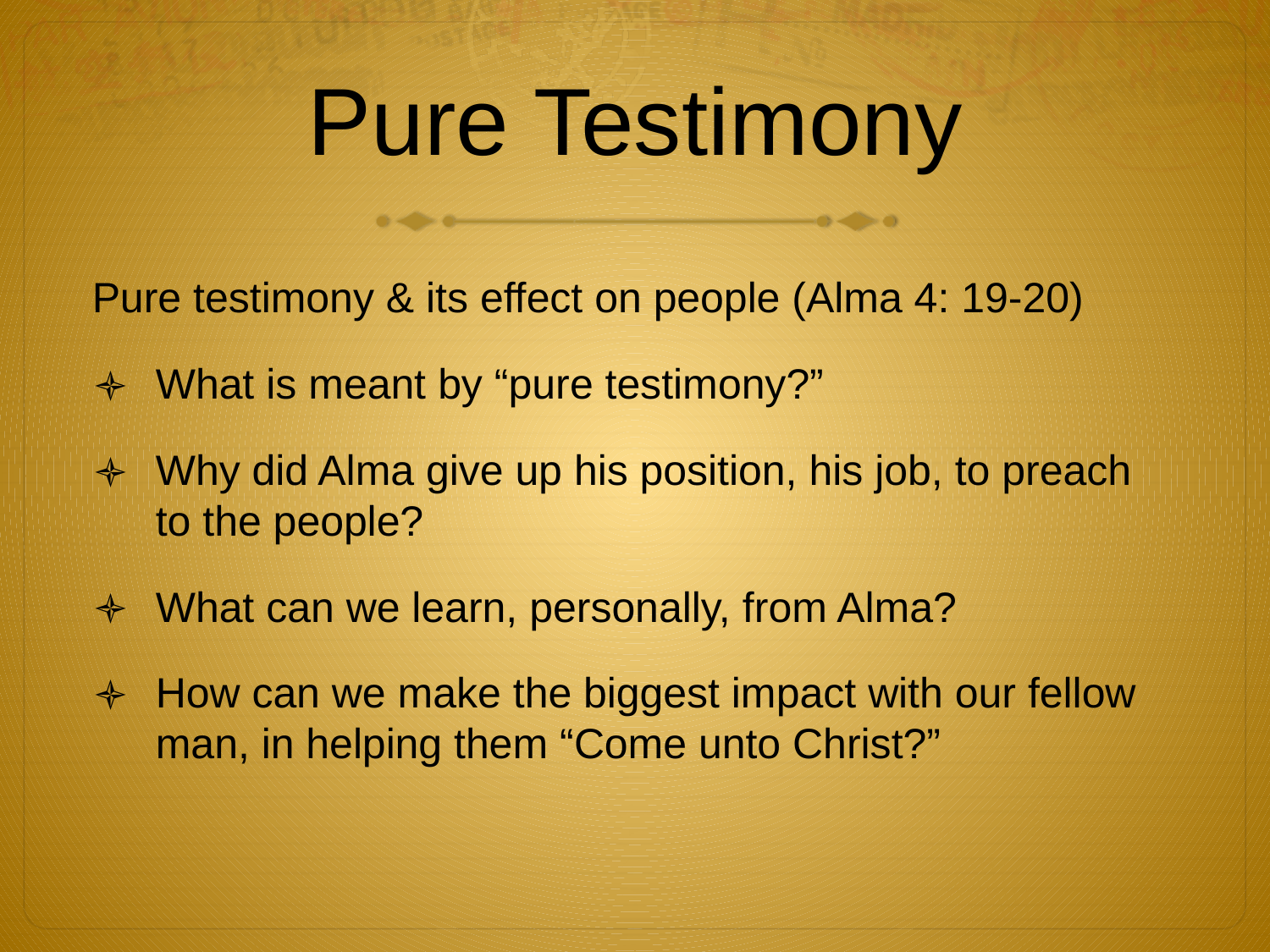

# Pure Testimony
Pure testimony & its effect on people (Alma 4: 19-20)
What is meant by “pure testimony?”
Why did Alma give up his position, his job, to preach to the people?
What can we learn, personally, from Alma?
How can we make the biggest impact with our fellow man, in helping them “Come unto Christ?”